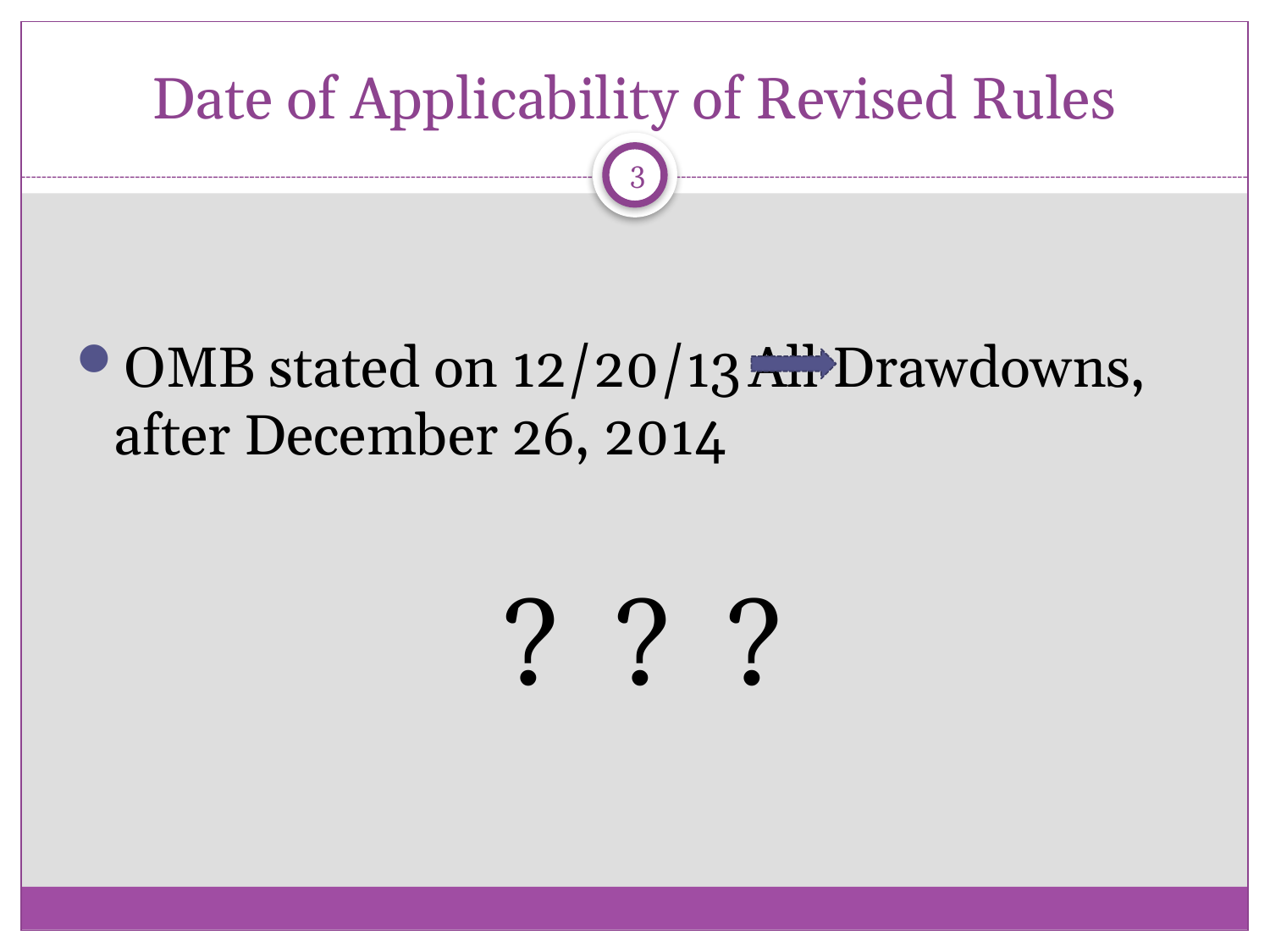

# Date of Applicability of Revised Rules
3
OMB stated on 12/20/13	All Drawdowns, after December 26, 2014

?  ?  ?